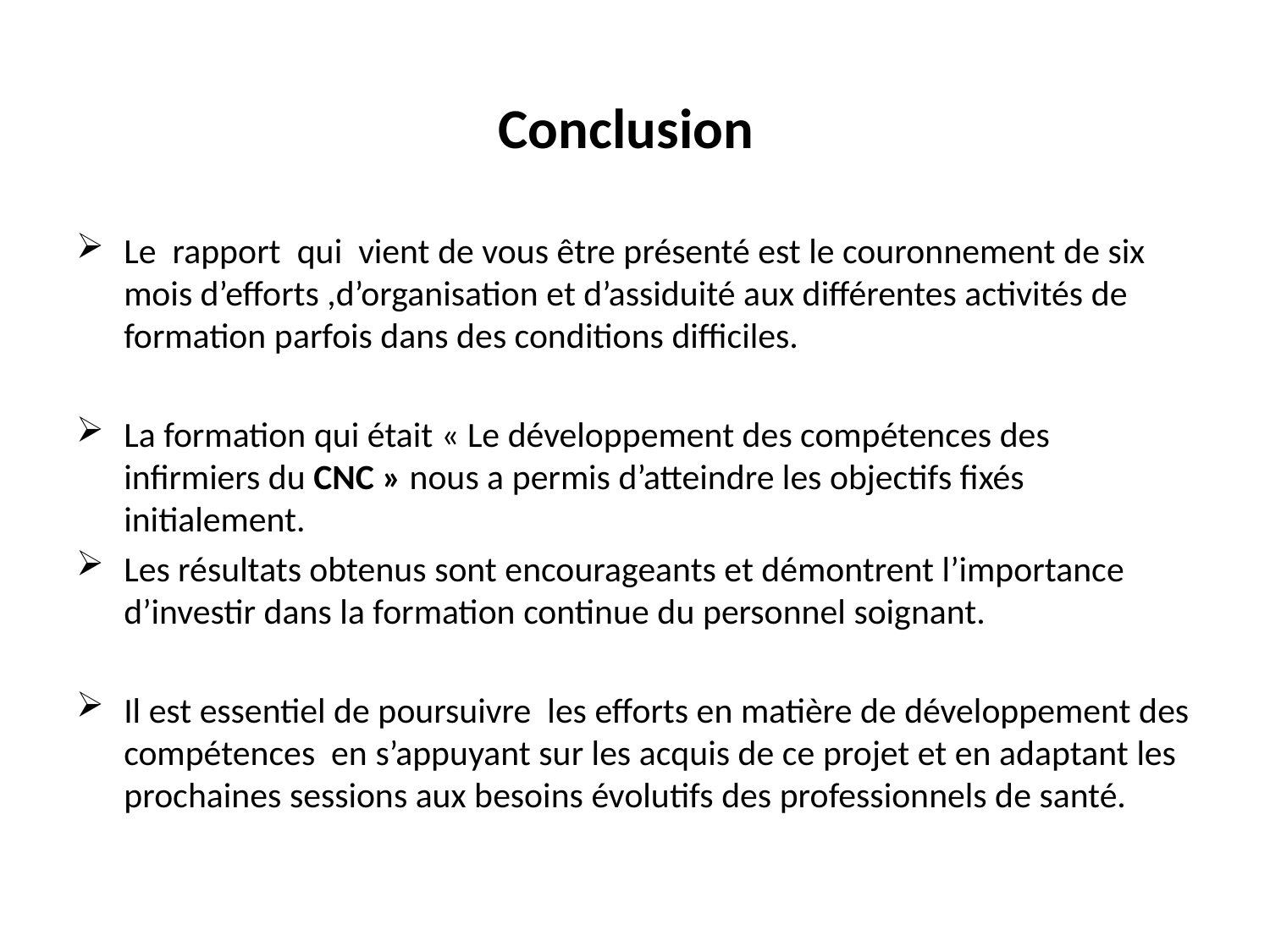

# Conclusion
Le  rapport  qui  vient de vous être présenté est le couronnement de six mois d’efforts ,d’organisation et d’assiduité aux différentes activités de formation parfois dans des conditions difficiles.

La formation qui était « Le développement des compétences des infirmiers du CNC » nous a permis d’atteindre les objectifs fixés initialement.
Les résultats obtenus sont encourageants et démontrent l’importance d’investir dans la formation continue du personnel soignant.

Il est essentiel de poursuivre  les efforts en matière de développement des compétences  en s’appuyant sur les acquis de ce projet et en adaptant les prochaines sessions aux besoins évolutifs des professionnels de santé.